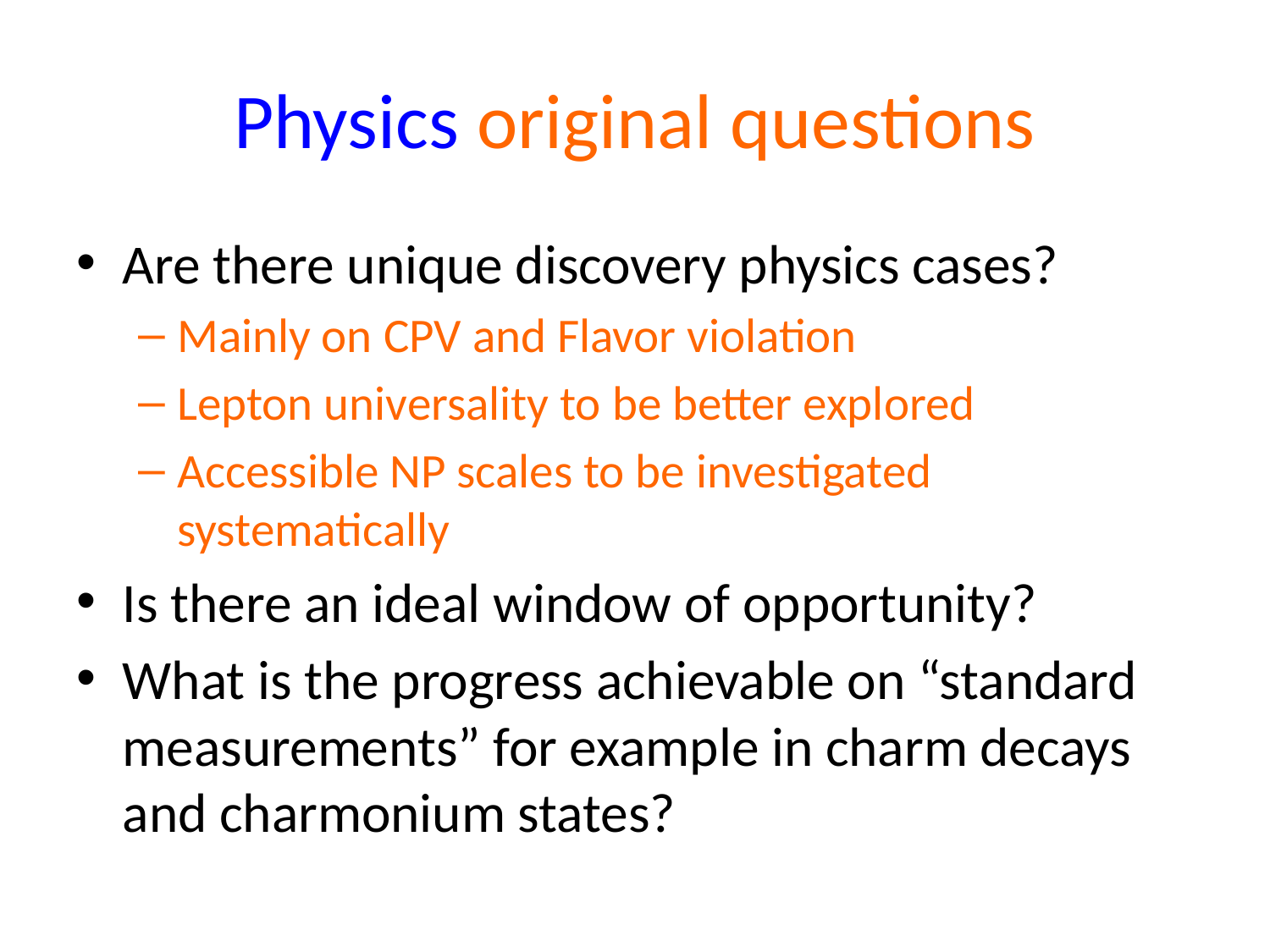

# Physics original questions
Are there unique discovery physics cases?
Mainly on CPV and Flavor violation
Lepton universality to be better explored
Accessible NP scales to be investigated systematically
Is there an ideal window of opportunity?
What is the progress achievable on “standard measurements” for example in charm decays and charmonium states?